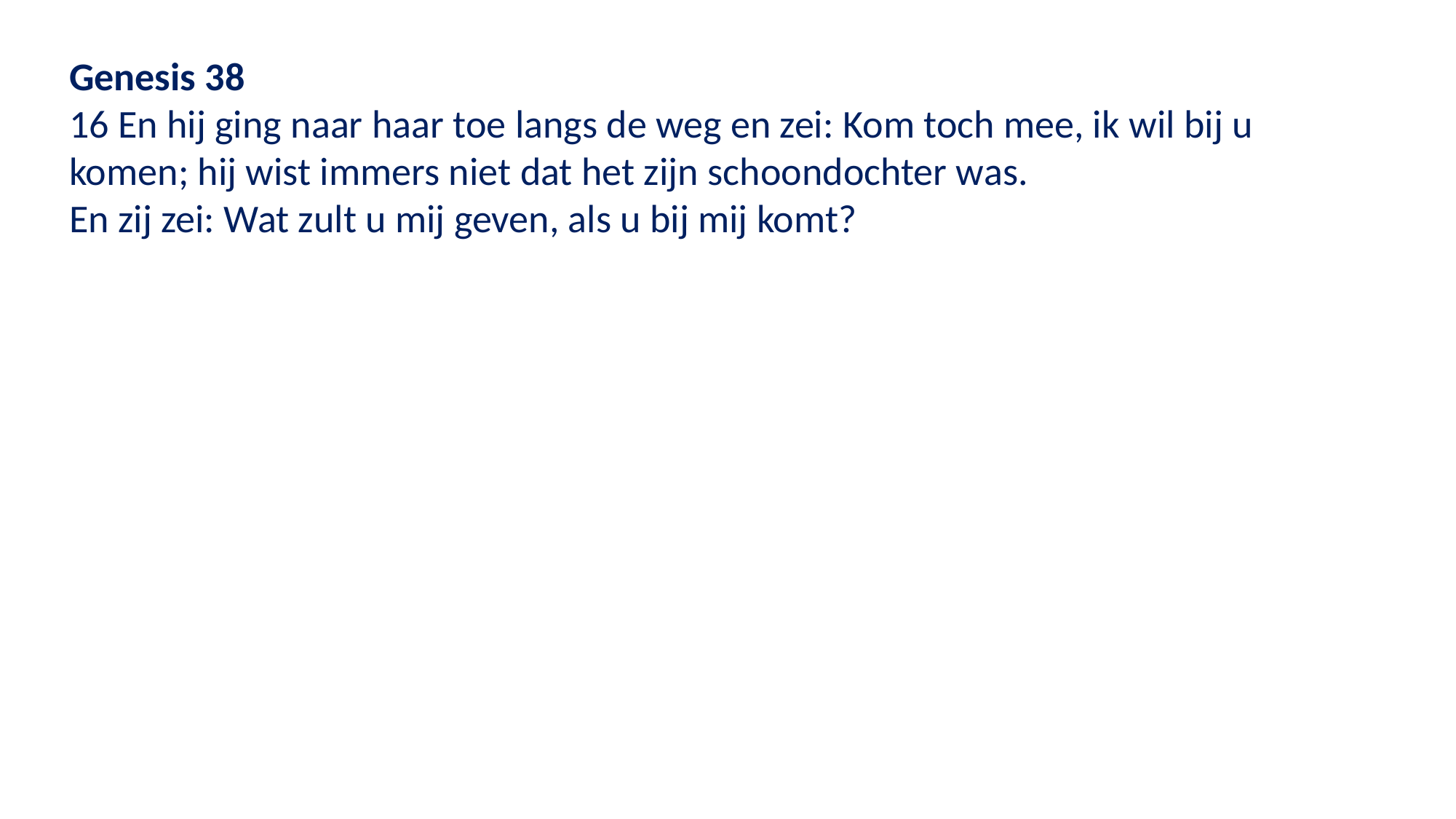

Genesis 38
16 En hij ging naar haar toe langs de weg en zei: Kom toch mee, ik wil bij u komen; hij wist immers niet dat het zijn schoondochter was.
En zij zei: Wat zult u mij geven, als u bij mij komt?